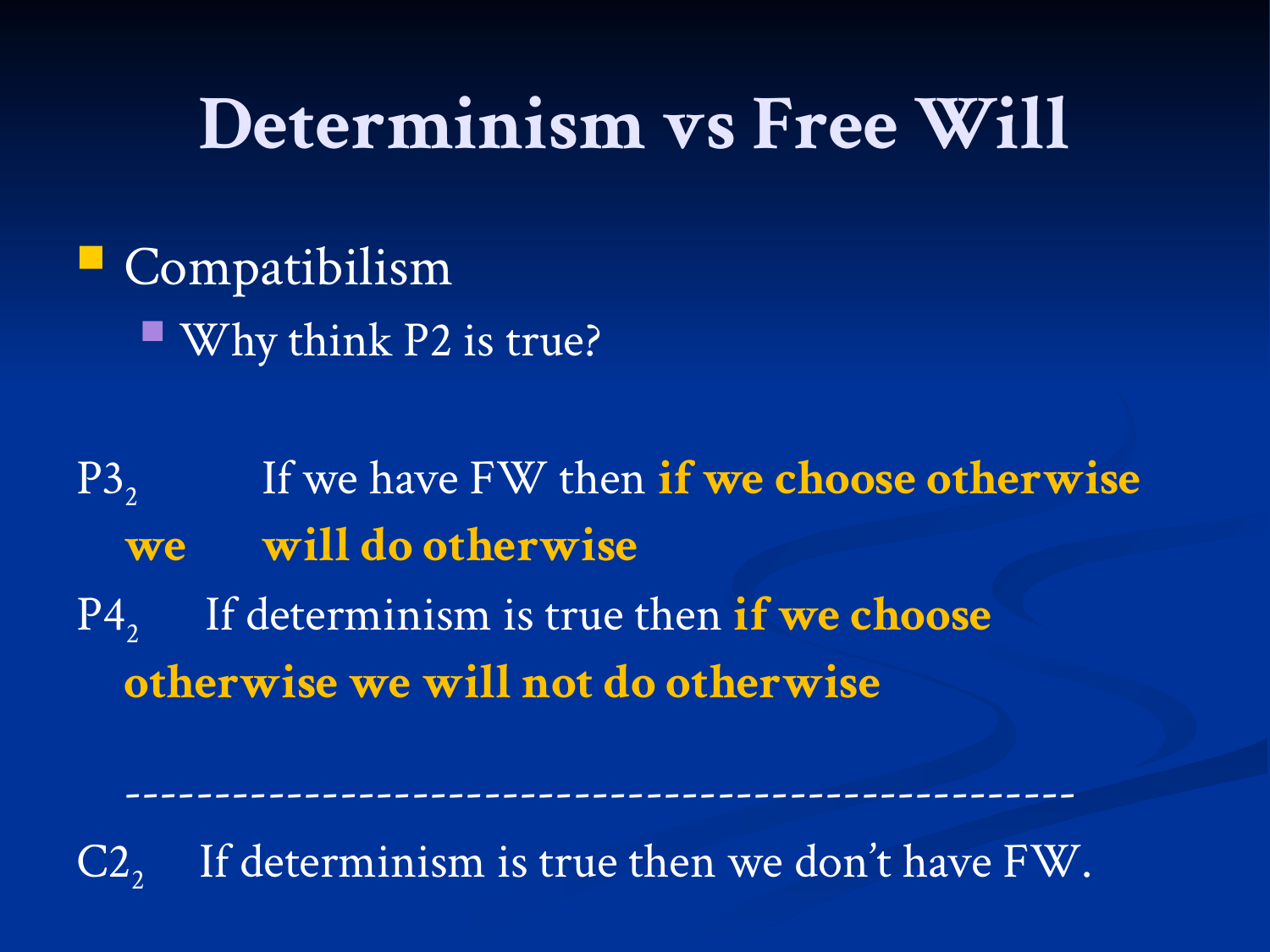

# Determinism vs Free Will
Compatibilism
Why think P2 is true?

P32	 If we have FW then if we choose otherwise we 	 will do otherwise
P42      If determinism is true then if we choose 		 otherwise we will not do otherwise 			 -----------------------------------------------------
C22     If determinism is true then we don’t have FW.